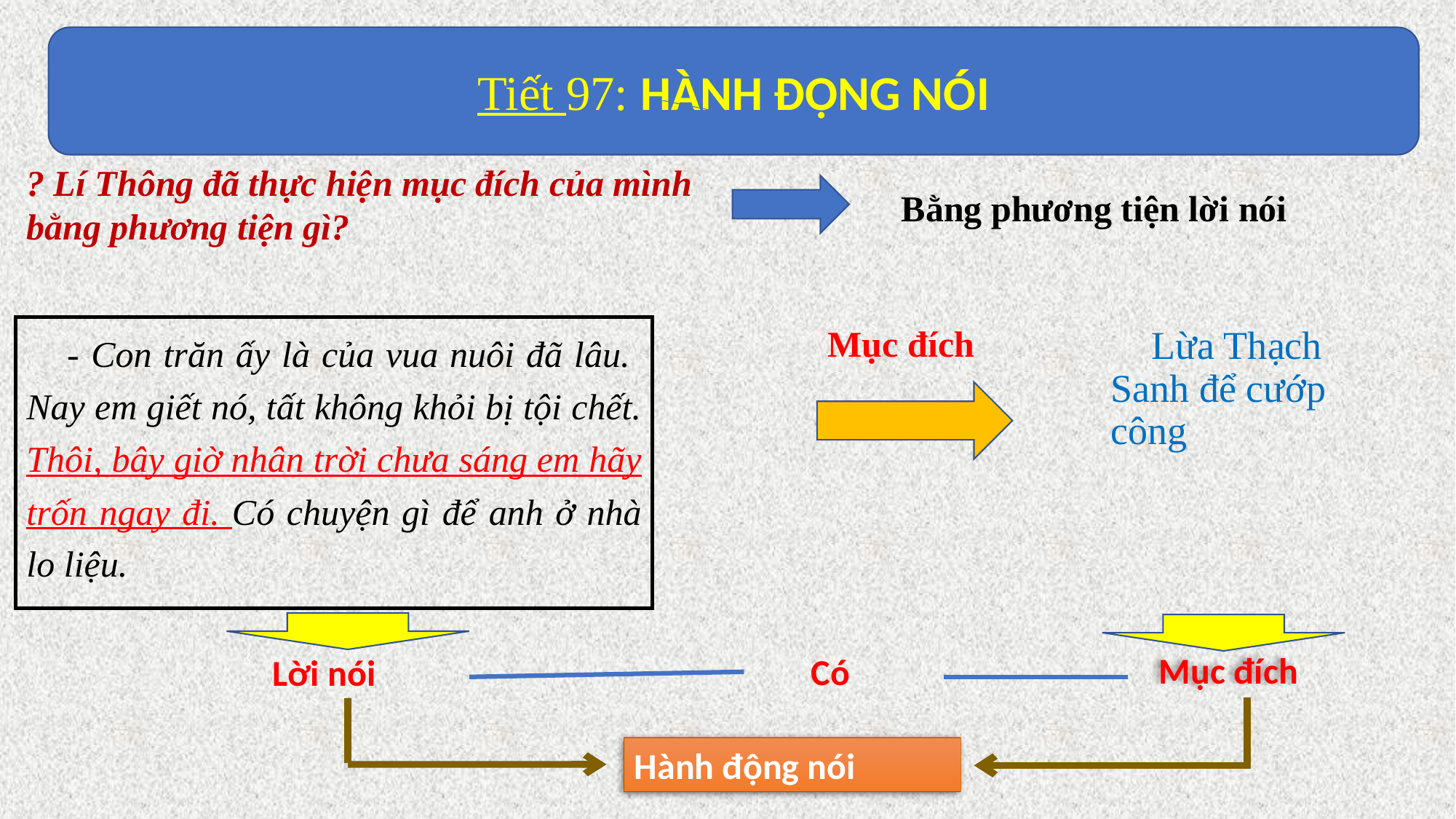

Tiết 97: HÀNH ĐỘNG NÓI
? Lí Thông đã thực hiện mục đích của mình bằng phương tiện gì?

Bằng phương tiện lời nói
Mục đích
- Con trăn ấy là của vua nuôi đã lâu.  Nay em giết nó, tất không khỏi bị tội chết. Thôi, bây giờ nhân trời chưa sáng em hãy trốn ngay đi. Có chuyện gì để anh ở nhà lo liệu.
Lừa Thạch Sanh để cướp công

Mục đích
 Có
Lời nói
Hành động nói